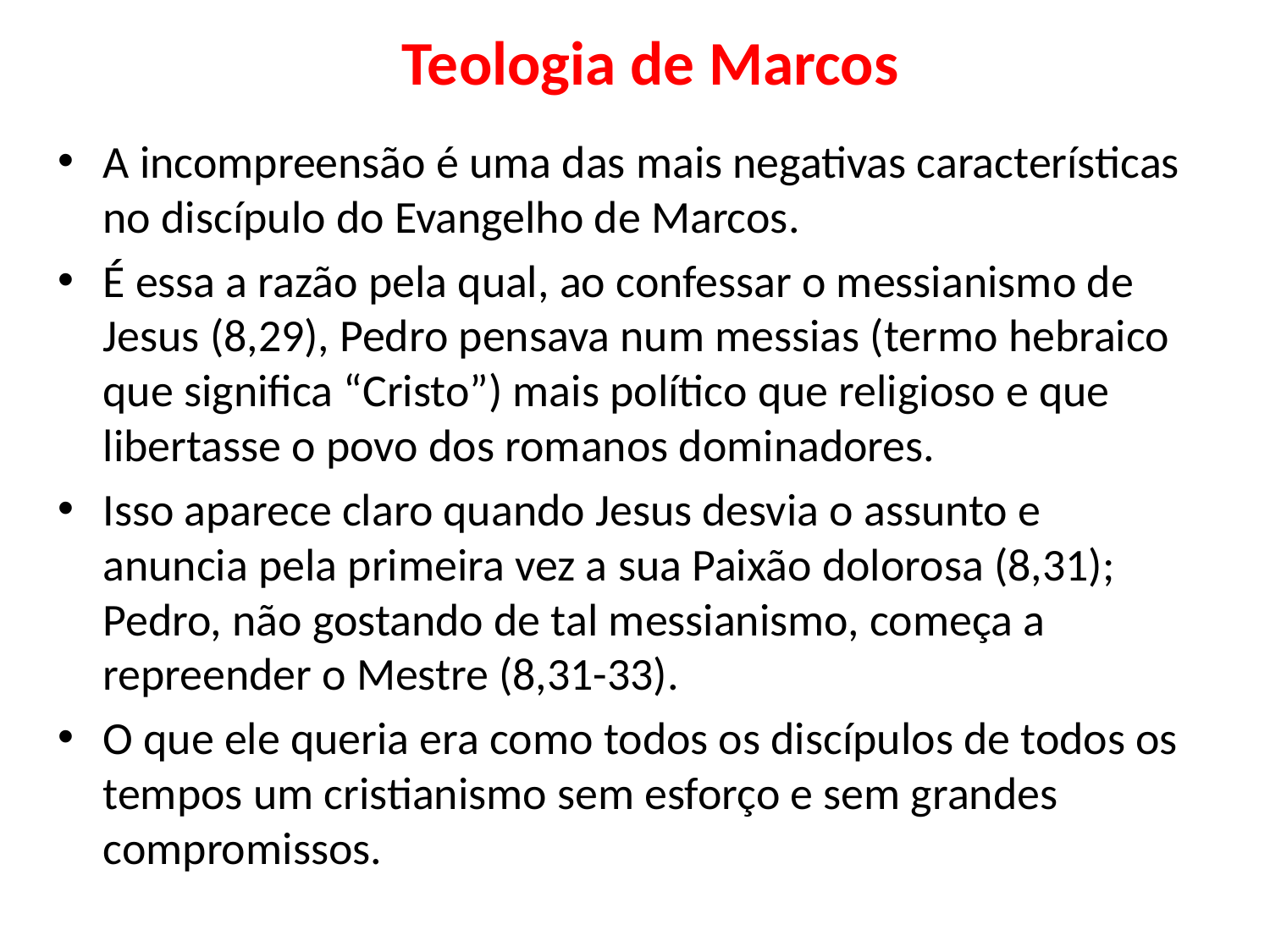

# Teologia de Marcos
A incompreensão é uma das mais negativas características no discípulo do Evangelho de Marcos.
É essa a razão pela qual, ao confessar o messianismo de Jesus (8,29), Pedro pensava num messias (termo hebraico que significa “Cristo”) mais político que religioso e que libertasse o povo dos romanos dominadores.
Isso aparece claro quando Jesus desvia o assunto e anuncia pela primeira vez a sua Paixão dolorosa (8,31); Pedro, não gostando de tal messianismo, começa a repreender o Mestre (8,31-33).
O que ele queria era como todos os discípulos de todos os tempos um cristianismo sem esforço e sem grandes compromissos.